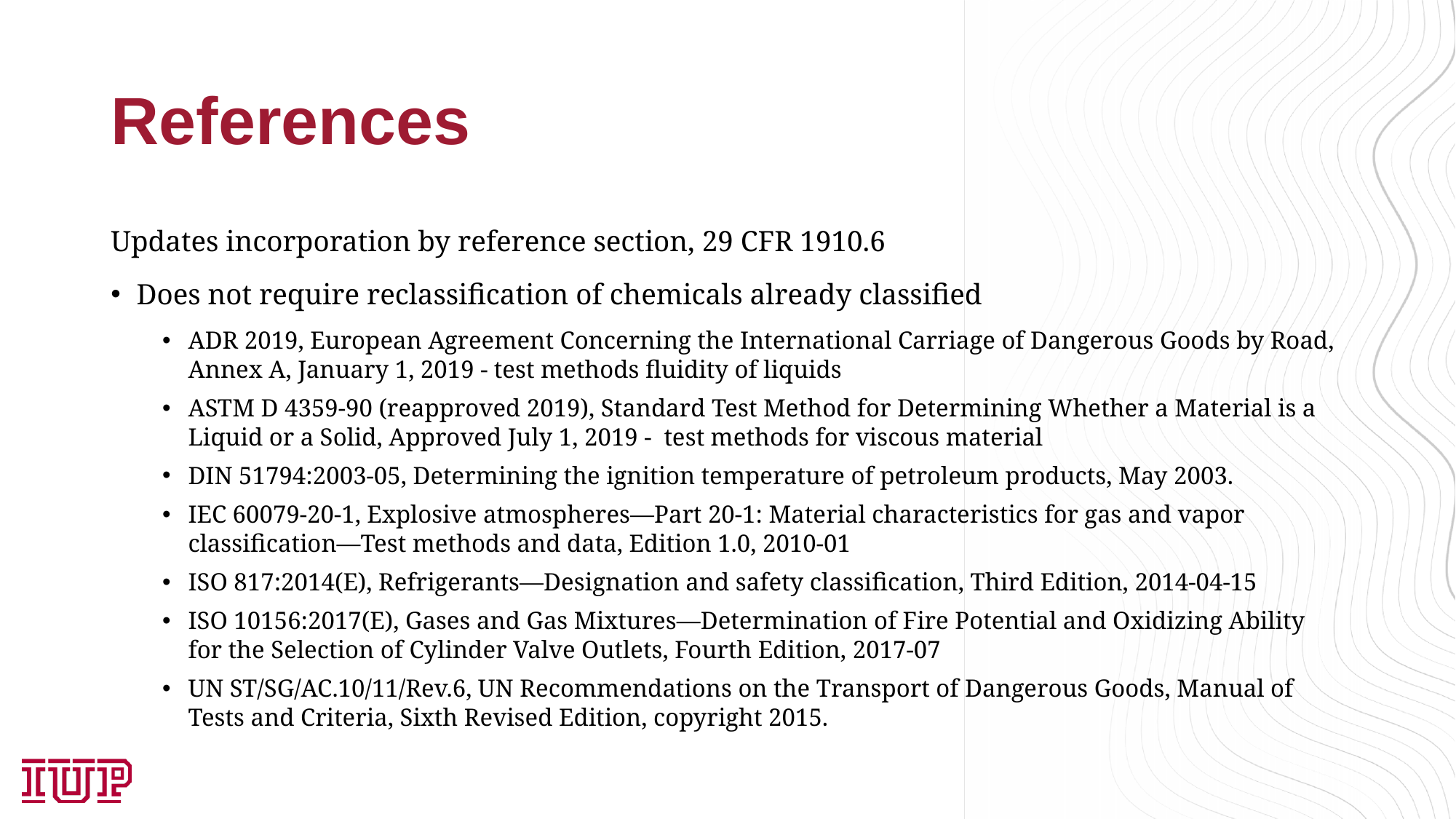

# References
Updates incorporation by reference section, 29 CFR 1910.6
Does not require reclassification of chemicals already classified
ADR 2019, European Agreement Concerning the International Carriage of Dangerous Goods by Road, Annex A, January 1, 2019 - test methods fluidity of liquids
ASTM D 4359-90 (reapproved 2019), Standard Test Method for Determining Whether a Material is a Liquid or a Solid, Approved July 1, 2019 -  test methods for viscous material
DIN 51794:2003-05, Determining the ignition temperature of petroleum products, May 2003.
IEC 60079-20-1, Explosive atmospheres—Part 20-1: Material characteristics for gas and vapor classification—Test methods and data, Edition 1.0, 2010-01
ISO 817:2014(E), Refrigerants—Designation and safety classification, Third Edition, 2014-04-15
ISO 10156:2017(E), Gases and Gas Mixtures—Determination of Fire Potential and Oxidizing Ability for the Selection of Cylinder Valve Outlets, Fourth Edition, 2017-07
UN ST/SG/AC.10/11/Rev.6, UN Recommendations on the Transport of Dangerous Goods, Manual of Tests and Criteria, Sixth Revised Edition, copyright 2015.